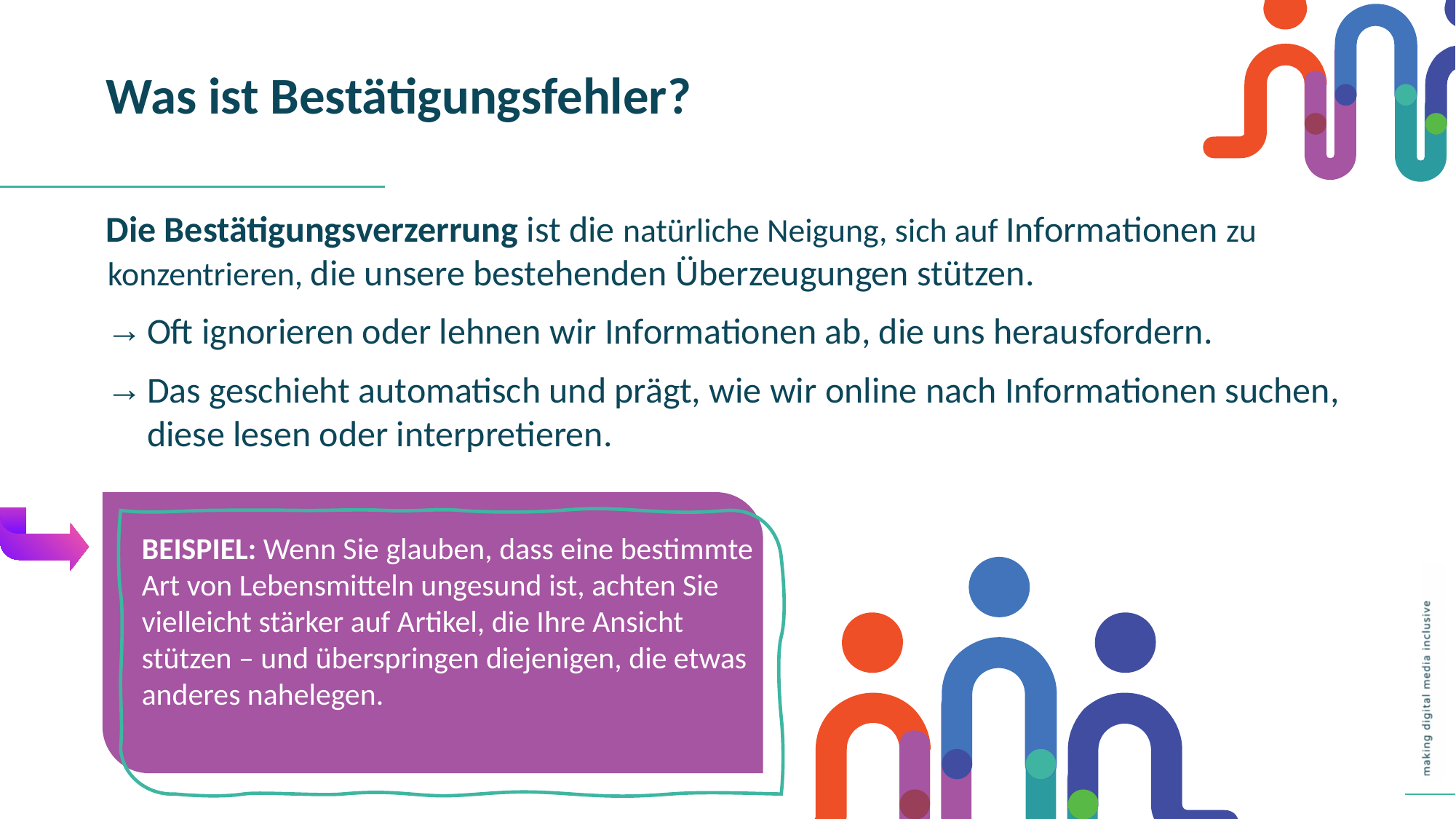

Was ist Bestätigungsfehler?

Die Bestätigungsverzerrung ist die natürliche Neigung, sich auf Informationen zu konzentrieren, die unsere bestehenden Überzeugungen stützen.
Oft ignorieren oder lehnen wir Informationen ab, die uns herausfordern.
Das geschieht automatisch und prägt, wie wir online nach Informationen suchen, diese lesen oder interpretieren.

BEISPIEL: Wenn Sie glauben, dass eine bestimmte Art von Lebensmitteln ungesund ist, achten Sie vielleicht stärker auf Artikel, die Ihre Ansicht stützen – und überspringen diejenigen, die etwas anderes nahelegen.